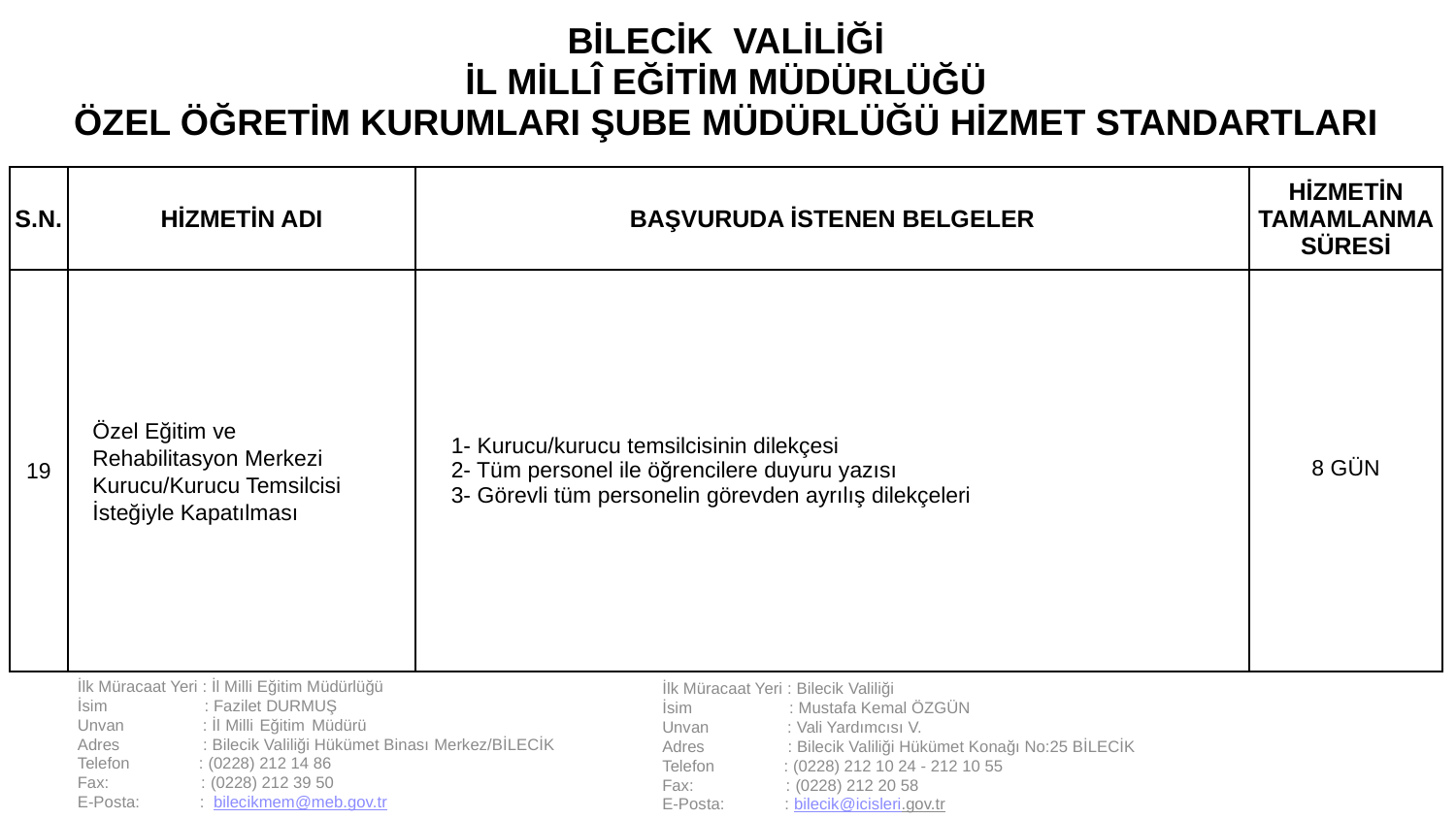

| BİLECİK VALİLİĞİ İL MİLLÎ EĞİTİM MÜDÜRLÜĞÜ ÖZEL ÖĞRETİM KURUMLARI ŞUBE MÜDÜRLÜĞÜ HİZMET STANDARTLARI |  |  |  |
| --- | --- | --- | --- |
| S.N. | HİZMETİN ADI | BAŞVURUDA İSTENEN BELGELER | HİZMETİN TAMAMLANMA SÜRESİ |
| 19 | Özel Eğitim ve Rehabilitasyon Merkezi Kurucu/Kurucu Temsilcisi İsteğiyle Kapatılması | 1- Kurucu/kurucu temsilcisinin dilekçesi 2- Tüm personel ile öğrencilere duyuru yazısı 3- Görevli tüm personelin görevden ayrılış dilekçeleri | 8 GÜN |